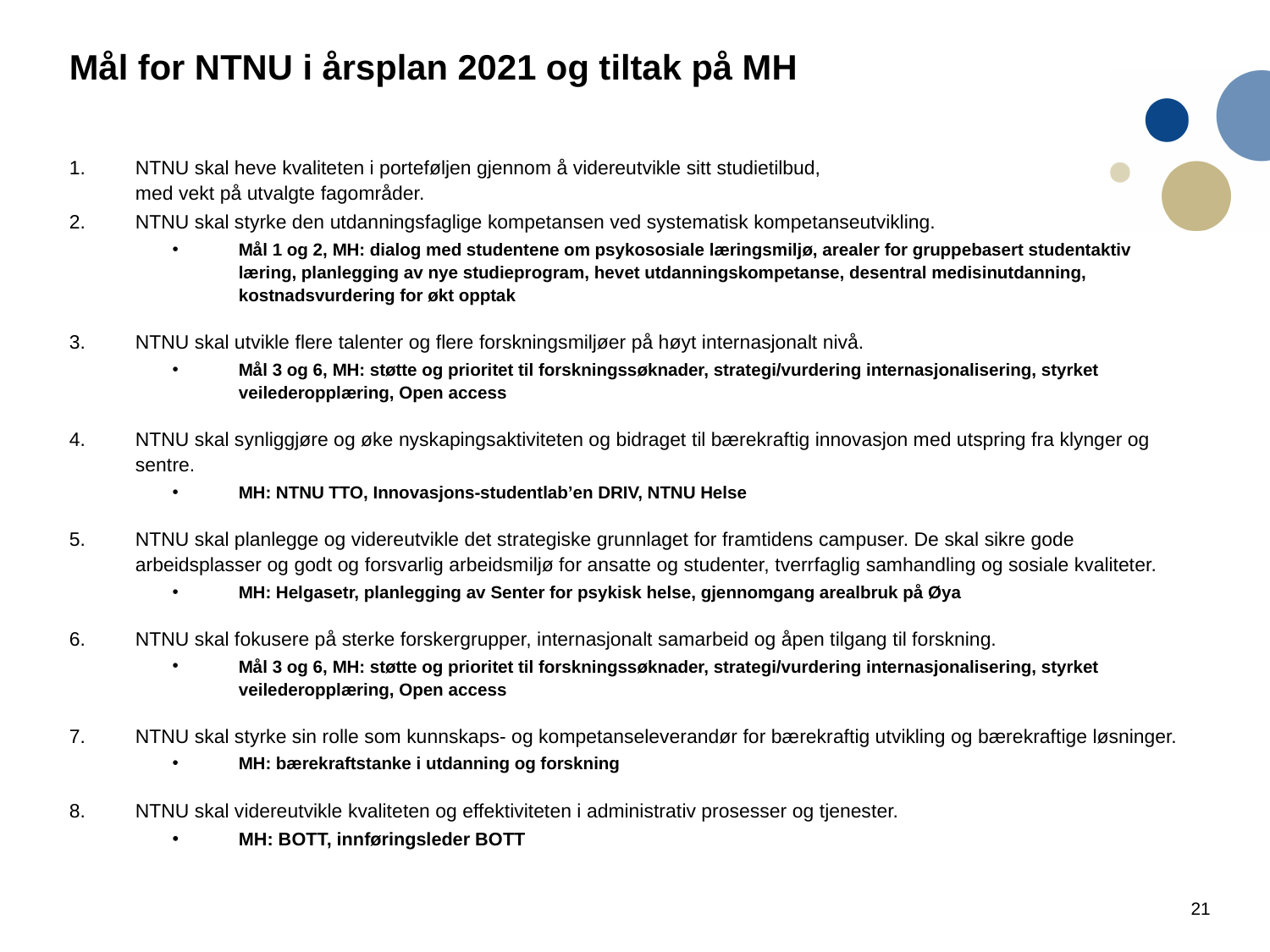

# Mål for NTNU i årsplan 2021 og tiltak på MH
NTNU skal heve kvaliteten i porteføljen gjennom å videreutvikle sitt studietilbud,
med vekt på utvalgte fagområder.
NTNU skal styrke den utdanningsfaglige kompetansen ved systematisk kompetanseutvikling.
Mål 1 og 2, MH: dialog med studentene om psykososiale læringsmiljø, arealer for gruppebasert studentaktiv læring, planlegging av nye studieprogram, hevet utdanningskompetanse, desentral medisinutdanning, kostnadsvurdering for økt opptak

NTNU skal utvikle flere talenter og flere forskningsmiljøer på høyt internasjonalt nivå.
Mål 3 og 6, MH: støtte og prioritet til forskningssøknader, strategi/vurdering internasjonalisering, styrket veilederopplæring, Open access

NTNU skal synliggjøre og øke nyskapingsaktiviteten og bidraget til bærekraftig innovasjon med utspring fra klynger og sentre.
MH: NTNU TTO, Innovasjons-studentlab’en DRIV, NTNU Helse

NTNU skal planlegge og videreutvikle det strategiske grunnlaget for framtidens campuser. De skal sikre gode arbeidsplasser og godt og forsvarlig arbeidsmiljø for ansatte og studenter, tverrfaglig samhandling og sosiale kvaliteter.
MH: Helgasetr, planlegging av Senter for psykisk helse, gjennomgang arealbruk på Øya

NTNU skal fokusere på sterke forskergrupper, internasjonalt samarbeid og åpen tilgang til forskning.
Mål 3 og 6, MH: støtte og prioritet til forskningssøknader, strategi/vurdering internasjonalisering, styrket veilederopplæring, Open access

NTNU skal styrke sin rolle som kunnskaps- og kompetanseleverandør for bærekraftig utvikling og bærekraftige løsninger.
MH: bærekraftstanke i utdanning og forskning

NTNU skal videreutvikle kvaliteten og effektiviteten i administrativ prosesser og tjenester.
MH: BOTT, innføringsleder BOTT